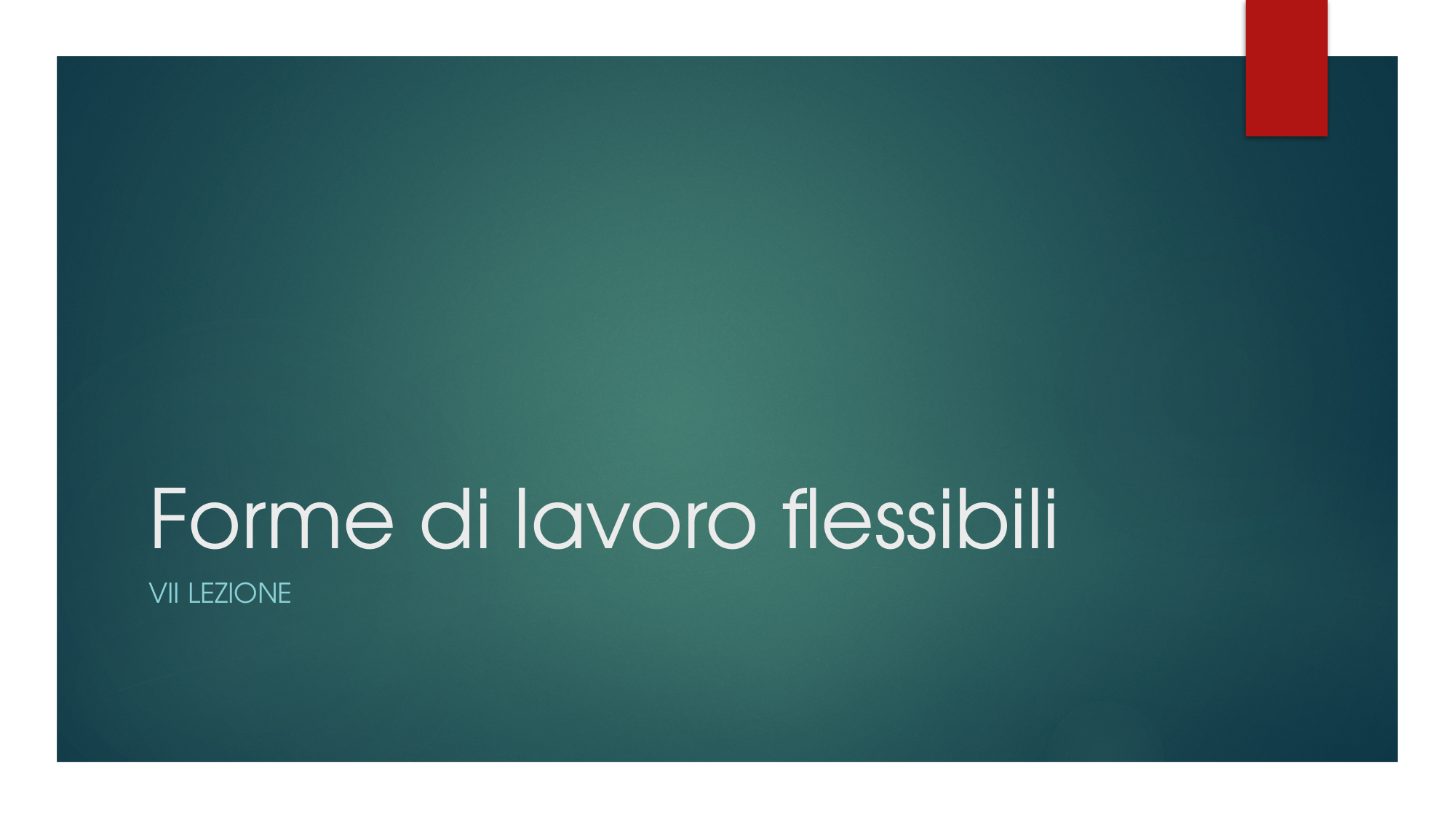

# Forme di lavoro flessibili
VII lezione